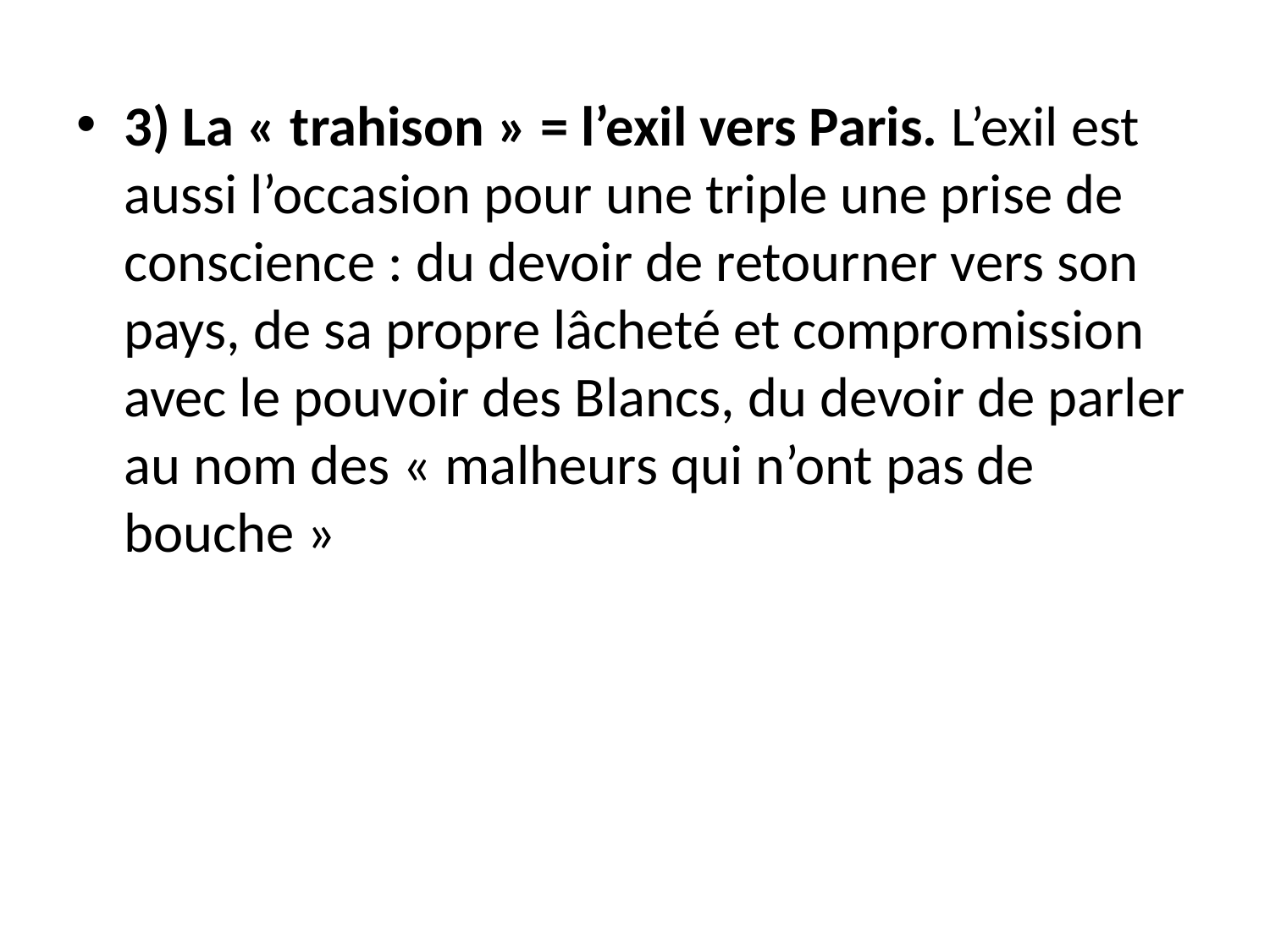

3) La « trahison » = l’exil vers Paris. L’exil est aussi l’occasion pour une triple une prise de conscience : du devoir de retourner vers son pays, de sa propre lâcheté et compromission avec le pouvoir des Blancs, du devoir de parler au nom des « malheurs qui n’ont pas de bouche »